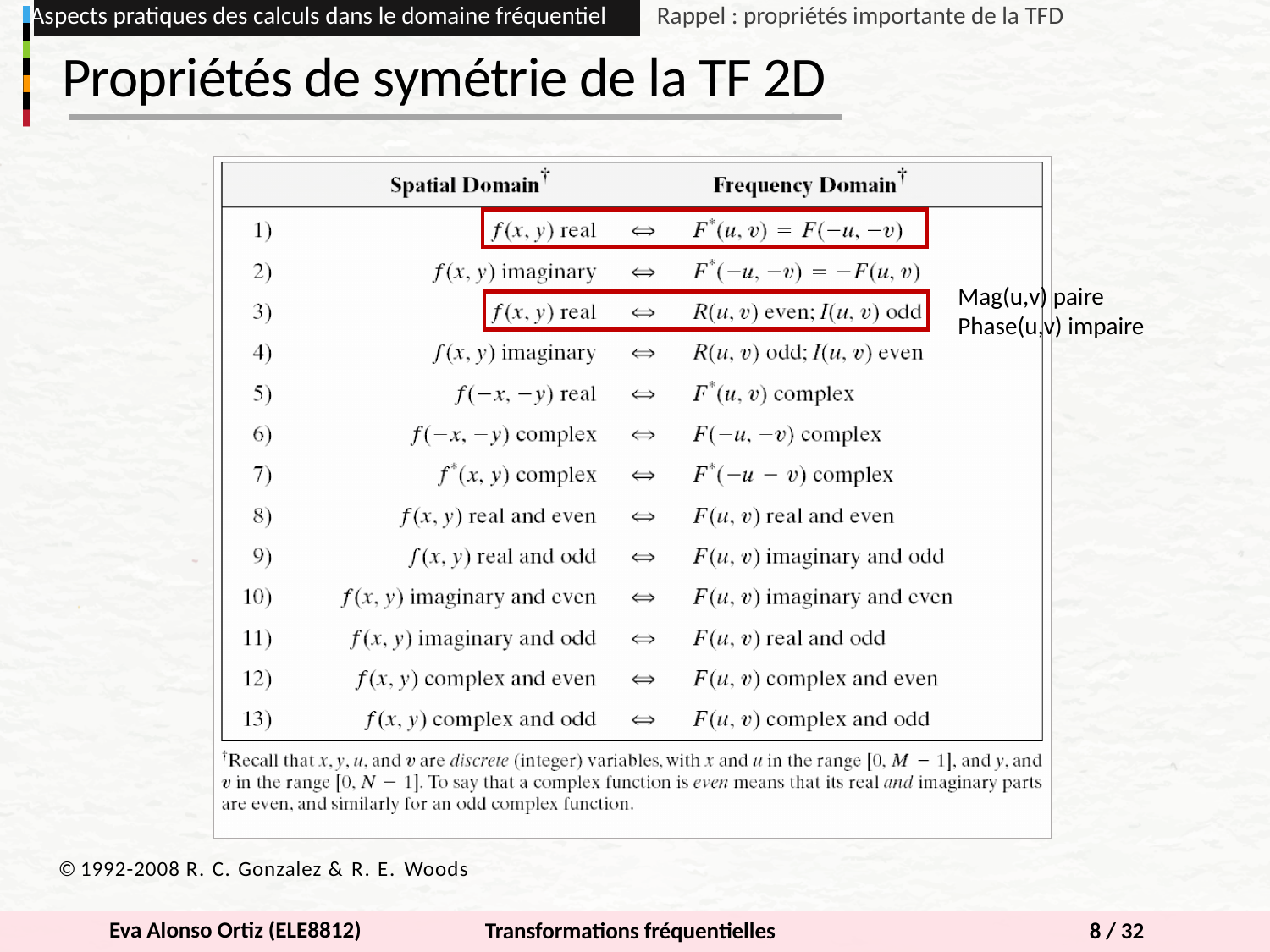

Aspects pratiques des calculs dans le domaine fréquentiel
Rappel : propriétés importante de la TFD

Propriétés de symétrie de la TF 2D

Mag(u,v) paire
Phase(u,v) impaire

© 1992-2008 R. C. Gonzalez & R. E. Woods